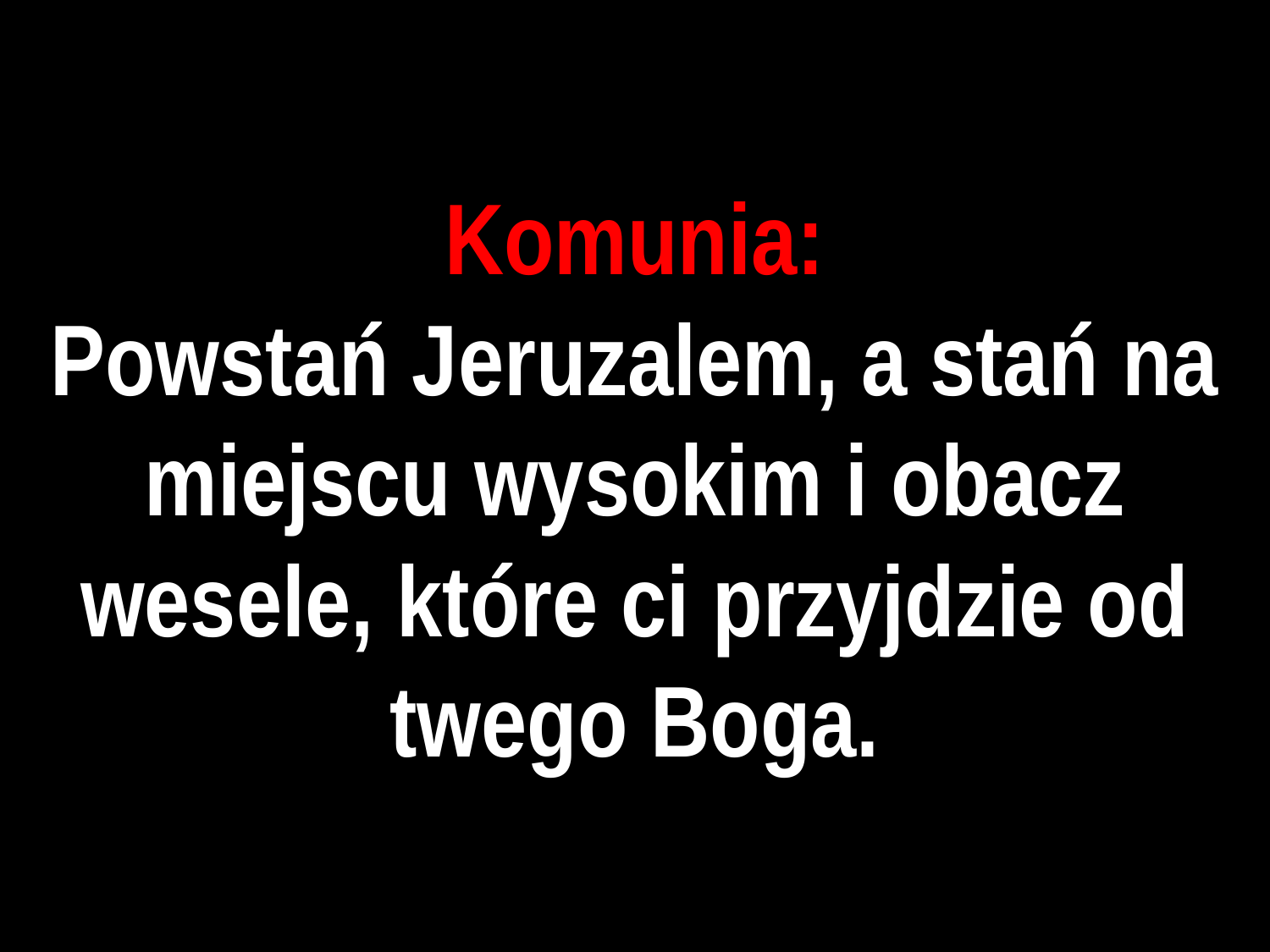

# Komunia:
Powstań Jeruzalem, a stań na miejscu wysokim i obacz wesele, które ci przyjdzie od twego Boga.